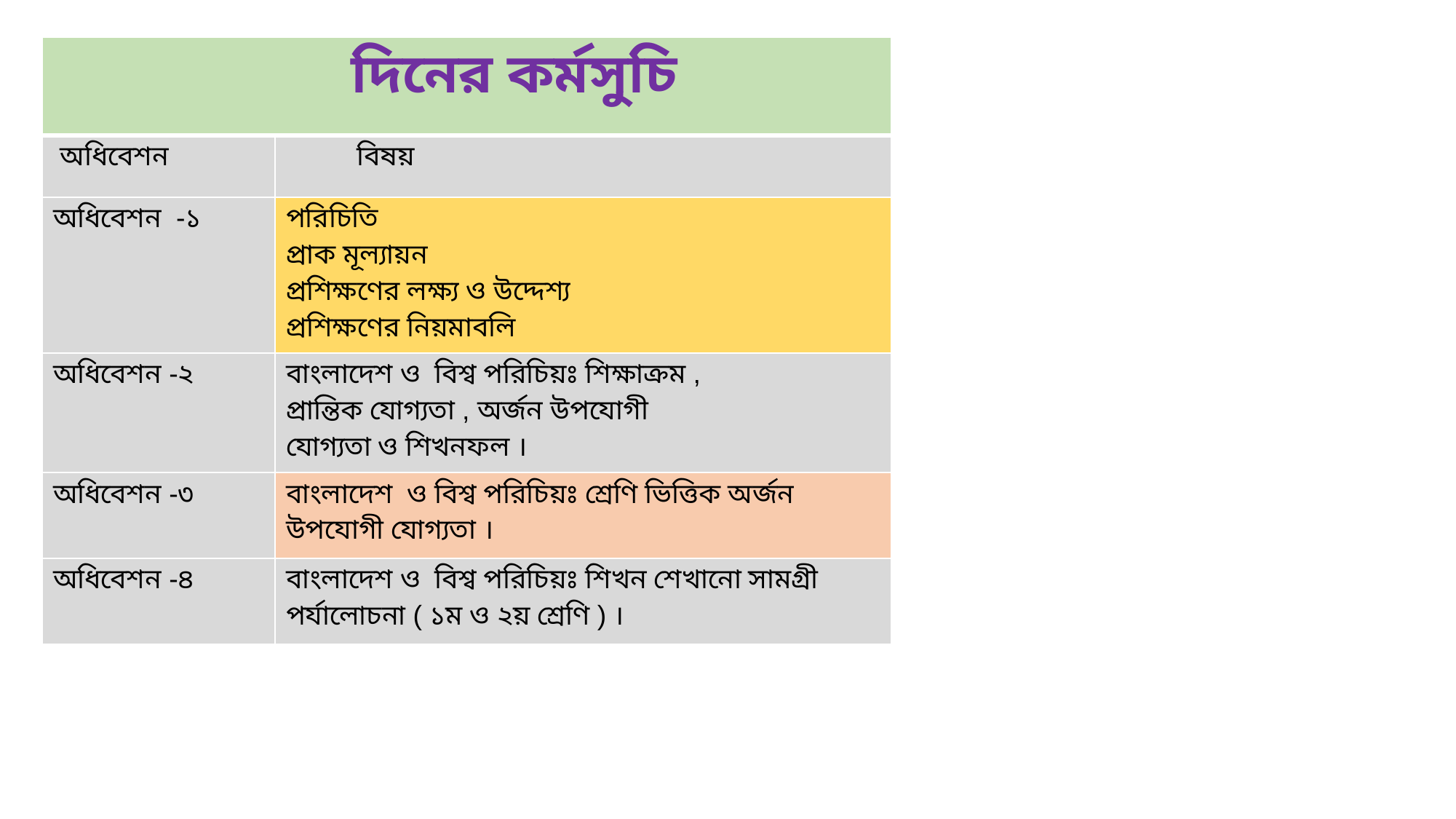

| দিনের কর্মসুচি |  |
| --- | --- |
| অধিবেশন | বিষয় |
| অধিবেশন -১ | পরিচিতি প্রাক মূল্যায়ন প্রশিক্ষণের লক্ষ্য ও উদ্দেশ্য প্রশিক্ষণের নিয়মাবলি |
| অধিবেশন -২ | বাংলাদেশ ও বিশ্ব পরিচিয়ঃ শিক্ষাক্রম , প্রান্তিক যোগ্যতা , অর্জন উপযোগী যোগ্যতা ও শিখনফল । |
| অধিবেশন -৩ | বাংলাদেশ ও বিশ্ব পরিচিয়ঃ শ্রেণি ভিত্তিক অর্জন উপযোগী যোগ্যতা । |
| অধিবেশন -৪ | বাংলাদেশ ও বিশ্ব পরিচিয়ঃ শিখন শেখানো সামগ্রী পর্যালোচনা ( ১ম ও ২য় শ্রেণি ) । |